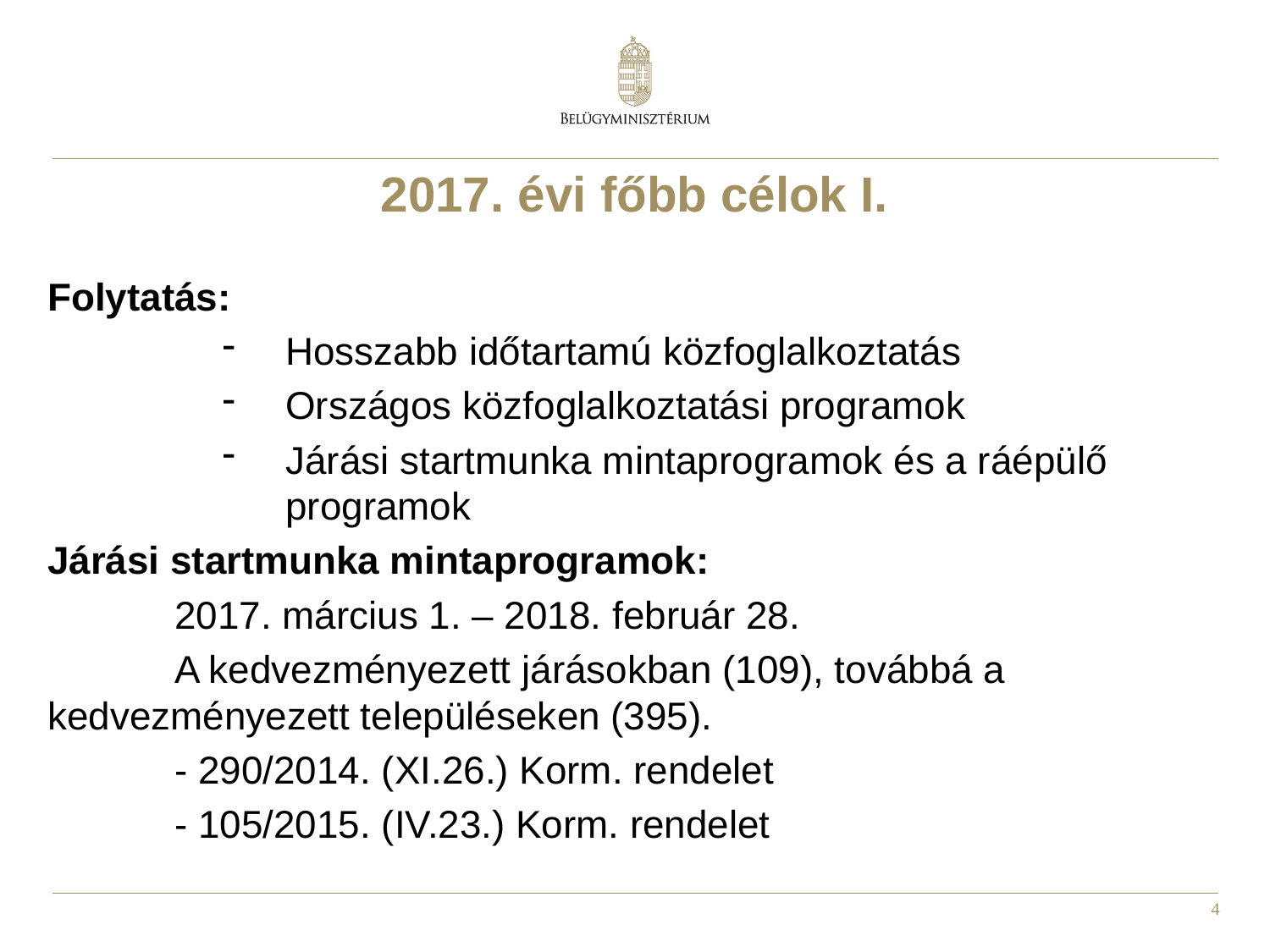

# 2017. évi főbb célok I.
Folytatás:
Hosszabb időtartamú közfoglalkoztatás
Országos közfoglalkoztatási programok
Járási startmunka mintaprogramok és a ráépülő programok
Járási startmunka mintaprogramok:
	2017. március 1. – 2018. február 28.
	A kedvezményezett járásokban (109), továbbá a 	kedvezményezett településeken (395).
	- 290/2014. (XI.26.) Korm. rendelet
	- 105/2015. (IV.23.) Korm. rendelet